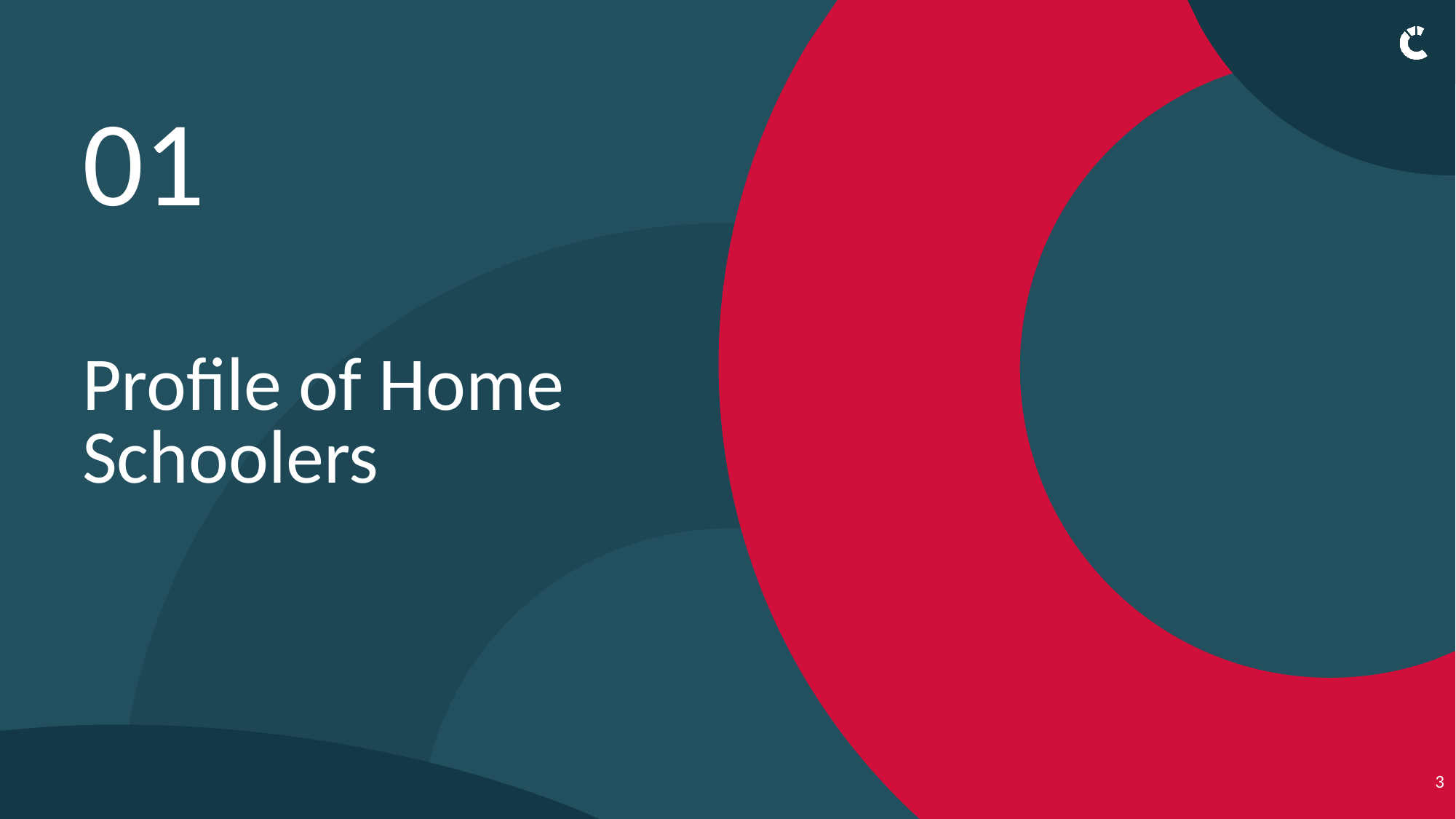

01
# Profile of Home Schoolers
3